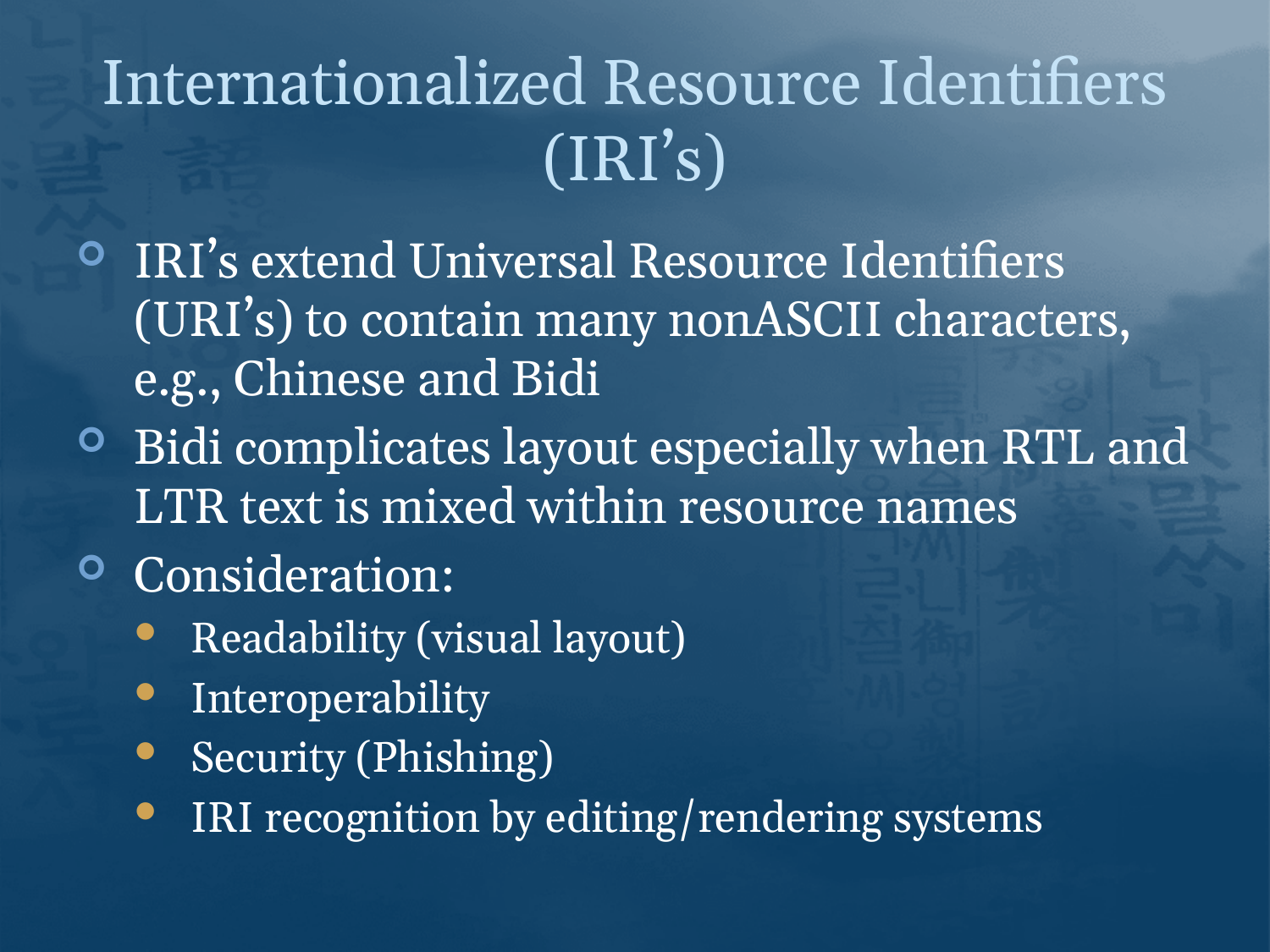

# Internationalized Resource Identifiers (IRI’s)
IRI’s extend Universal Resource Identifiers (URI’s) to contain many nonASCII characters, e.g., Chinese and Bidi
Bidi complicates layout especially when RTL and LTR text is mixed within resource names
Consideration:
Readability (visual layout)
Interoperability
Security (Phishing)
IRI recognition by editing/rendering systems